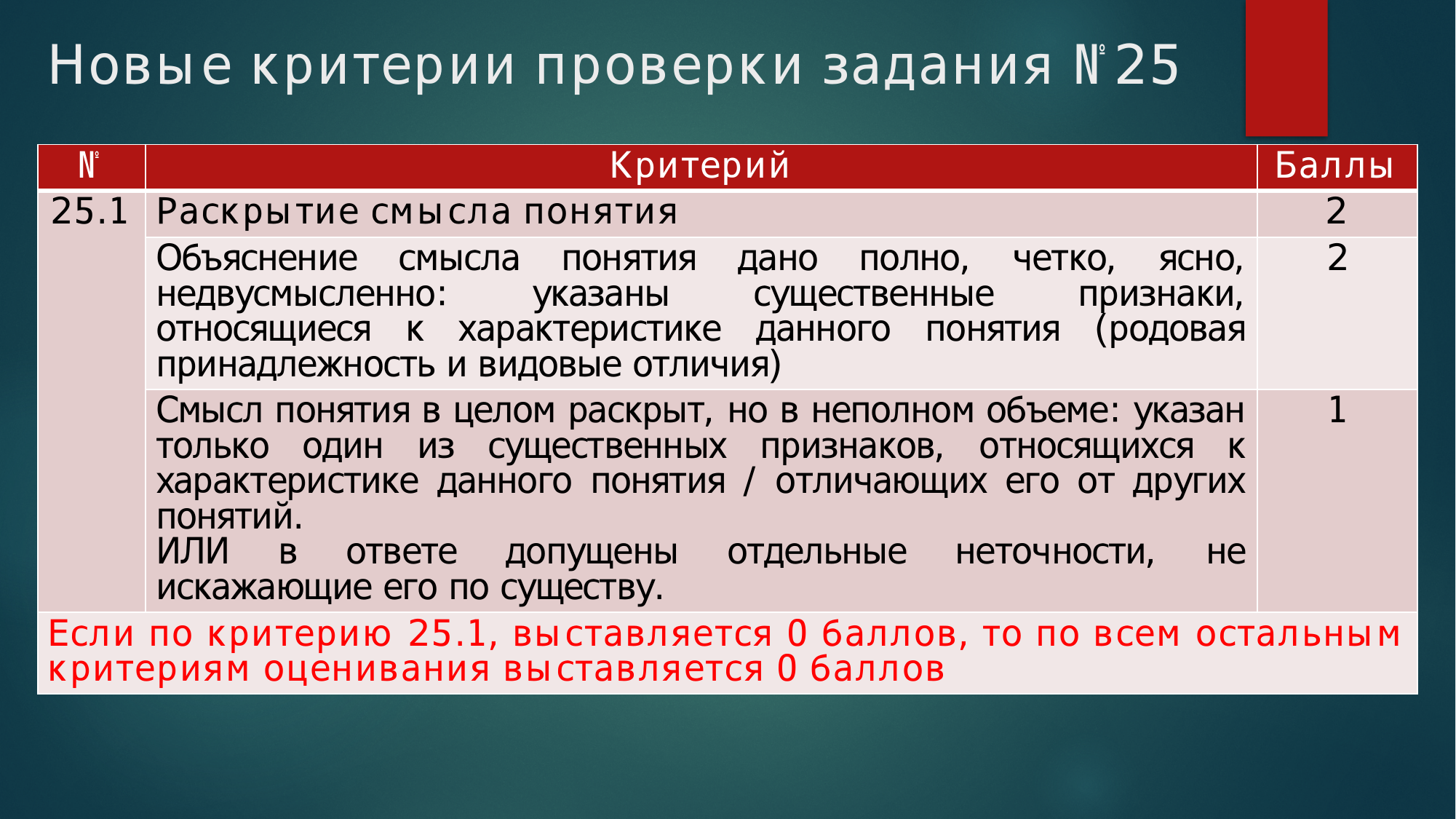

# Новые критерии проверки задания №25
| № | Критерий | Баллы |
| --- | --- | --- |
| 25.1 | Раскрытие смысла понятия | 2 |
|  | Объяснение смысла понятия дано полно, четко, ясно, недвусмысленно: указаны существенные признаки, относящиеся к характеристике данного понятия (родовая принадлежность и видовые отличия) | 2 |
|  | Смысл понятия в целом раскрыт, но в неполном объеме: указан только один из существенных признаков, относящихся к характеристике данного понятия / отличающих его от других понятий. ИЛИ в ответе допущены отдельные неточности, не искажающие его по существу. | 1 |
| Если по критерию 25.1, выставляется 0 баллов, то по всем остальным критериям оценивания выставляется 0 баллов |  |  |